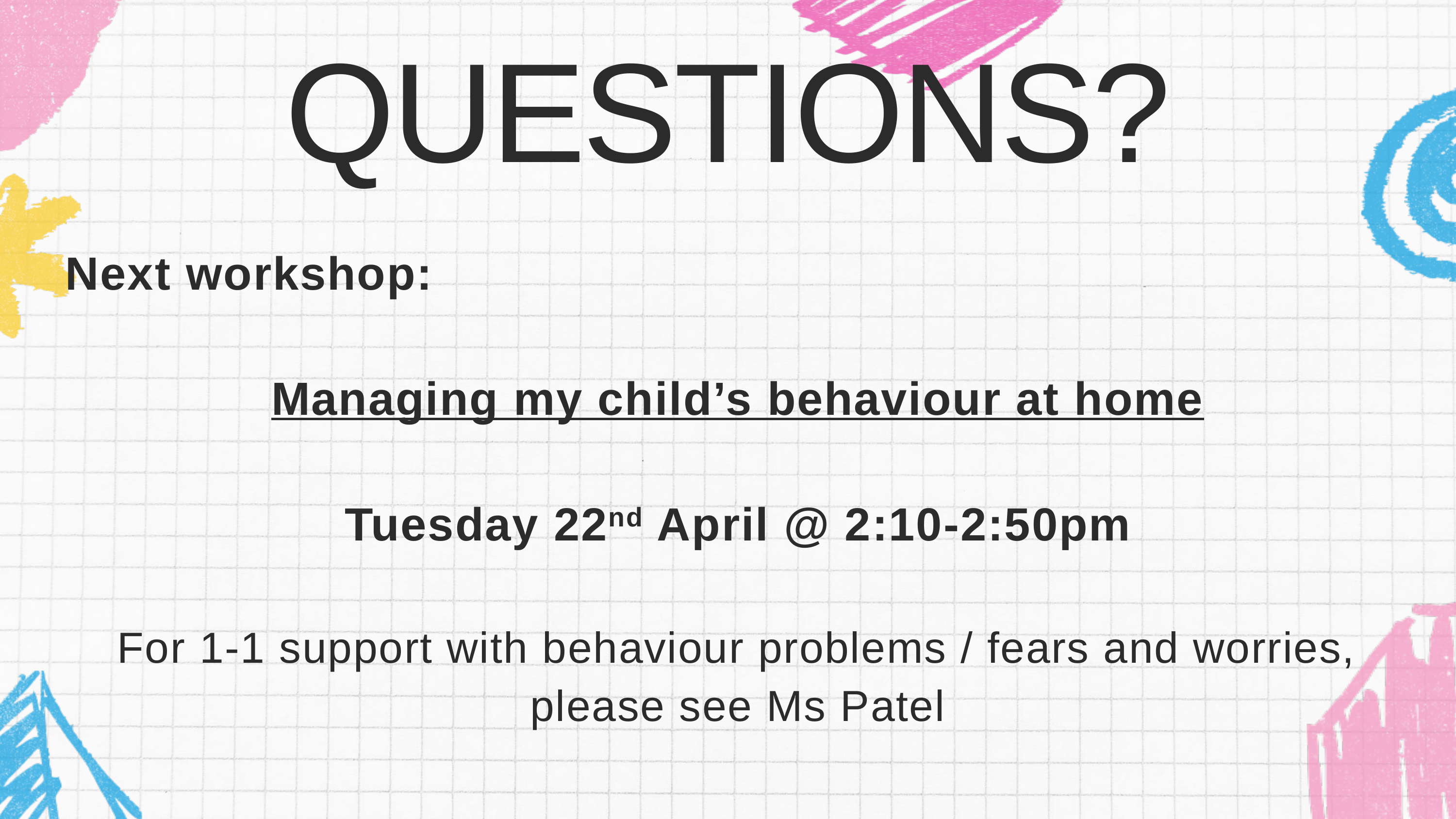

QUESTIONS?

Next workshop:

Managing my child’s behaviour at home

Tuesday 22nd April @ 2:10-2:50pm

For 1-1 support with behaviour problems / fears and worries, please see Ms Patel